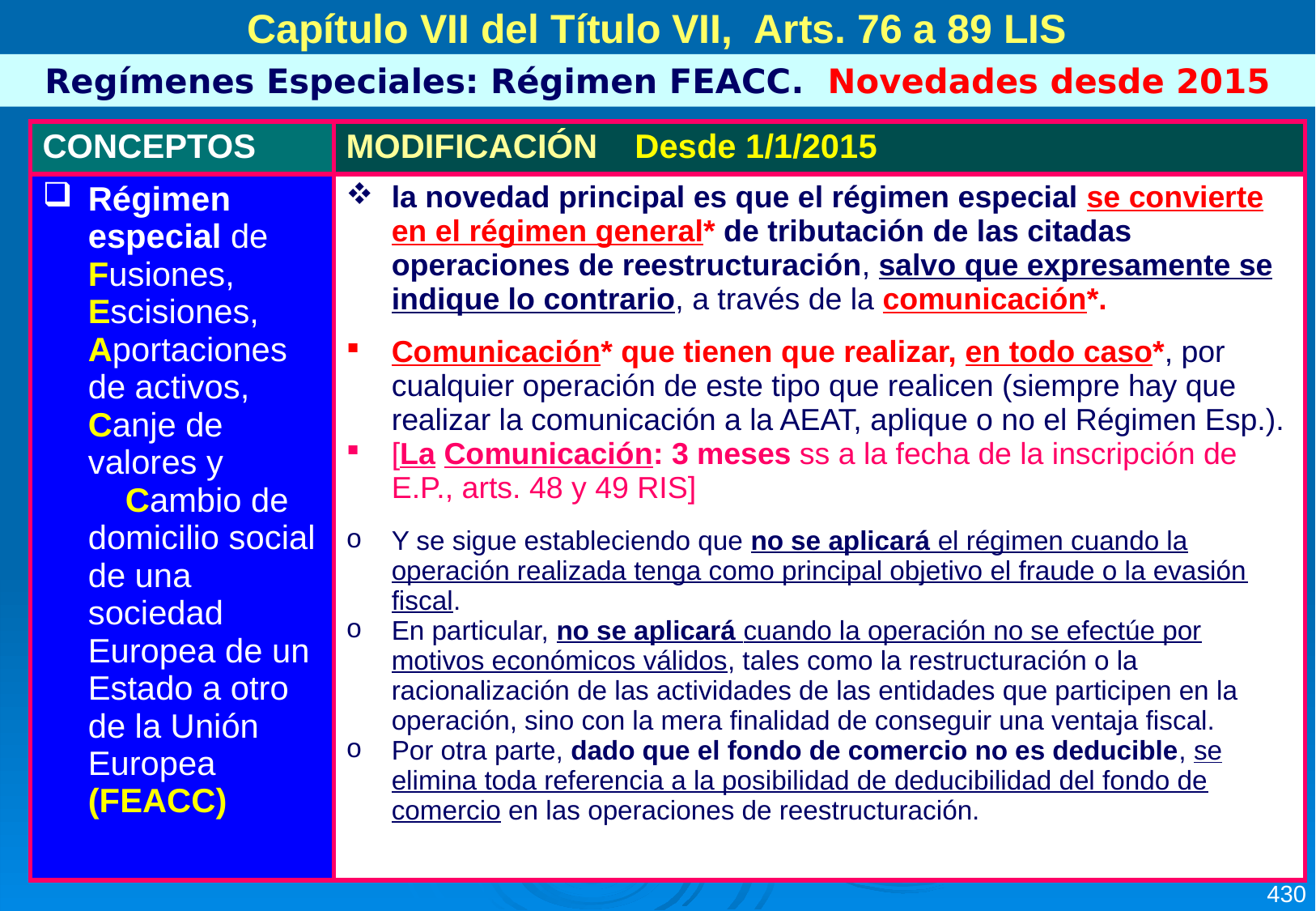

Capítulo VII del Título VII,  Arts. 76 a 89 LIS
Regímenes Especiales: Régimen FEACC.  Novedades desde 2015
| CONCEPTOS | MODIFICACIÓN Desde 1/1/2015 |
| --- | --- |
| Régimen especial de Fusiones, Escisiones, Aportaciones de activos, Canje de valores y Cambio de domicilio social de una sociedad Europea de un Estado a otro de la Unión Europea (FEACC) | la novedad principal es que el régimen especial se convierte en el régimen general\* de tributación de las citadas operaciones de reestructuración, salvo que expresamente se indique lo contrario, a través de la comunicación\*. Comunicación\* que tienen que realizar, en todo caso\*, por cualquier operación de este tipo que realicen (siempre hay que realizar la comunicación a la AEAT, aplique o no el Régimen Esp.). [La Comunicación: 3 meses ss a la fecha de la inscripción de E.P., arts. 48 y 49 RIS] Y se sigue estableciendo que no se aplicará el régimen cuando la operación realizada tenga como principal objetivo el fraude o la evasión fiscal. En particular, no se aplicará cuando la operación no se efectúe por motivos económicos válidos, tales como la restructuración o la racionalización de las actividades de las entidades que participen en la operación, sino con la mera finalidad de conseguir una ventaja fiscal. Por otra parte, dado que el fondo de comercio no es deducible, se elimina toda referencia a la posibilidad de deducibilidad del fondo de comercio en las operaciones de reestructuración. |
430